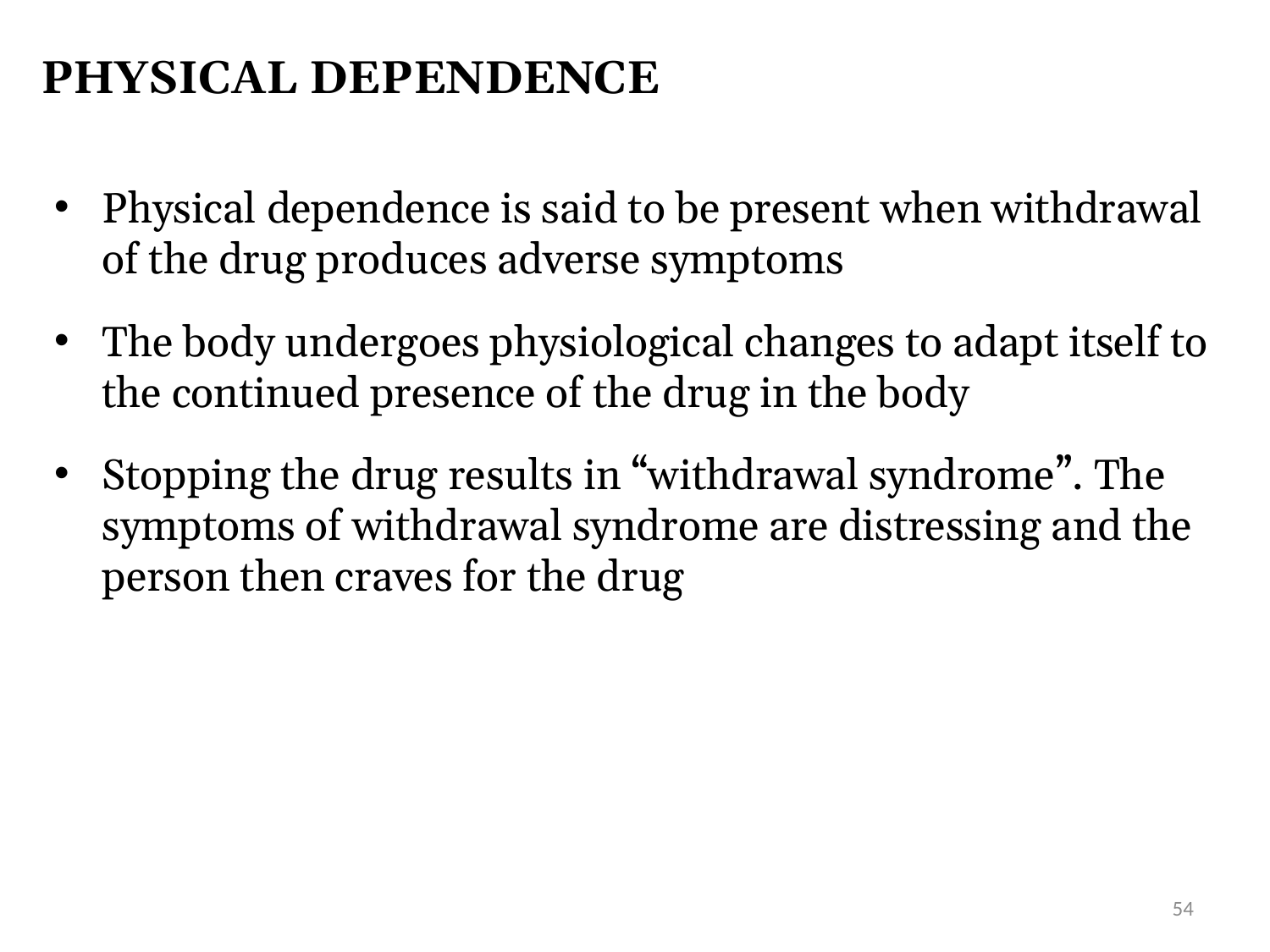

# Physical dependence
Physical dependence is said to be present when withdrawal of the drug produces adverse symptoms
The body undergoes physiological changes to adapt itself to the continued presence of the drug in the body
Stopping the drug results in “withdrawal syndrome”. The symptoms of withdrawal syndrome are distressing and the person then craves for the drug
54